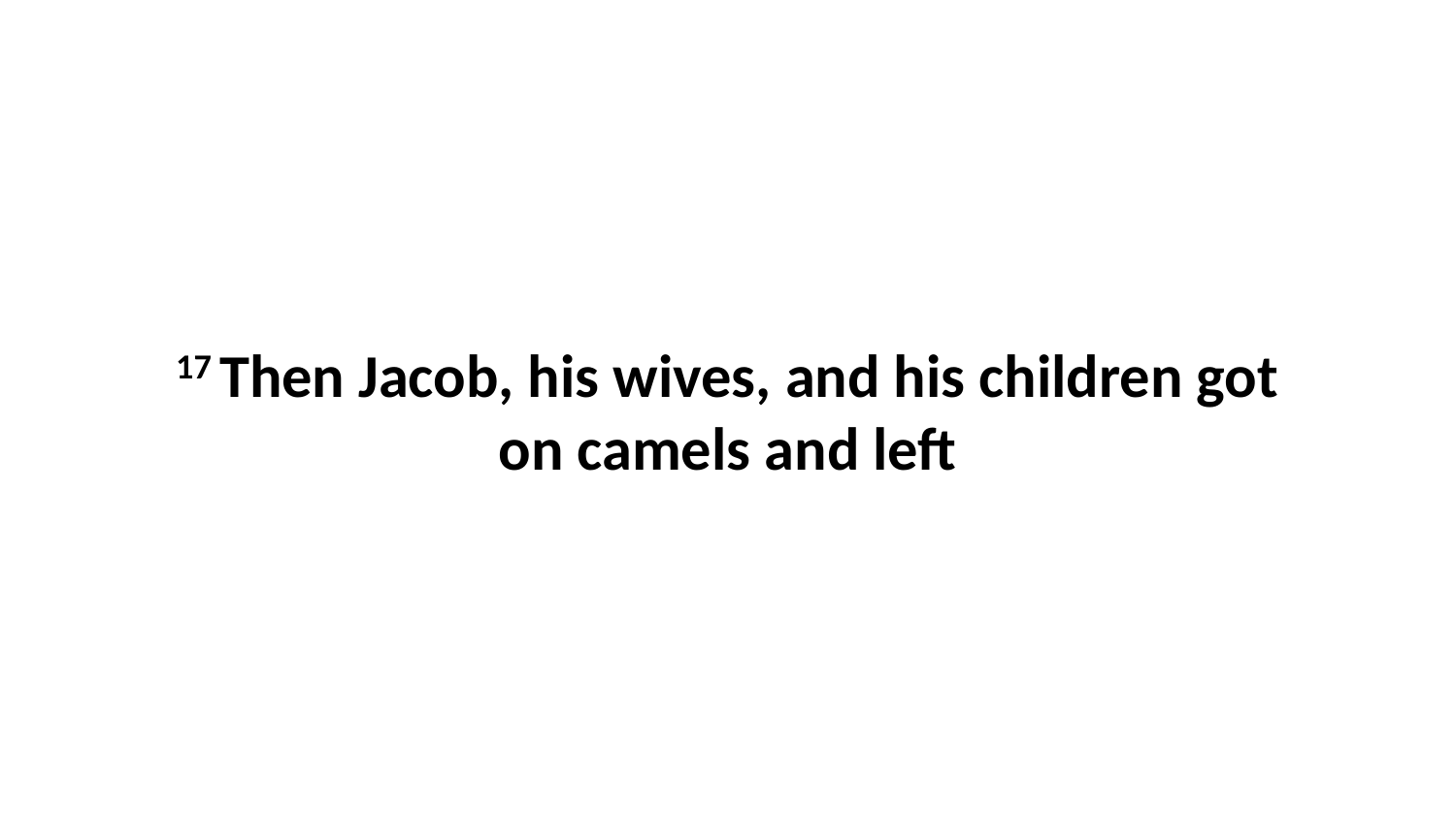

17 Then Jacob, his wives, and his children got on camels and left